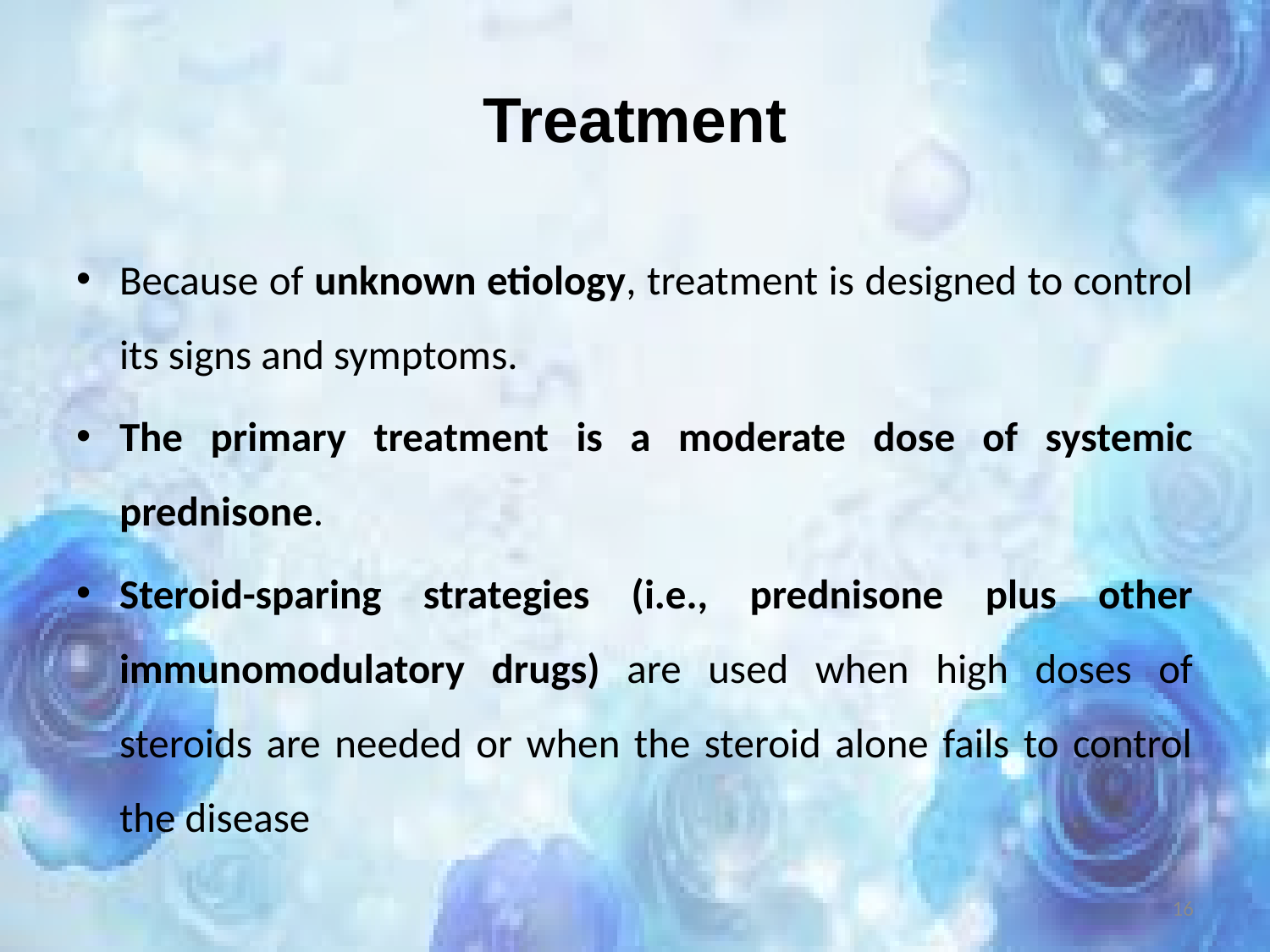

# Treatment
Because of unknown etiology, treatment is designed to control its signs and symptoms.
The primary treatment is a moderate dose of systemic prednisone.
Steroid-sparing strategies (i.e., prednisone plus other immunomodulatory drugs) are used when high doses of steroids are needed or when the steroid alone fails to control the disease
16